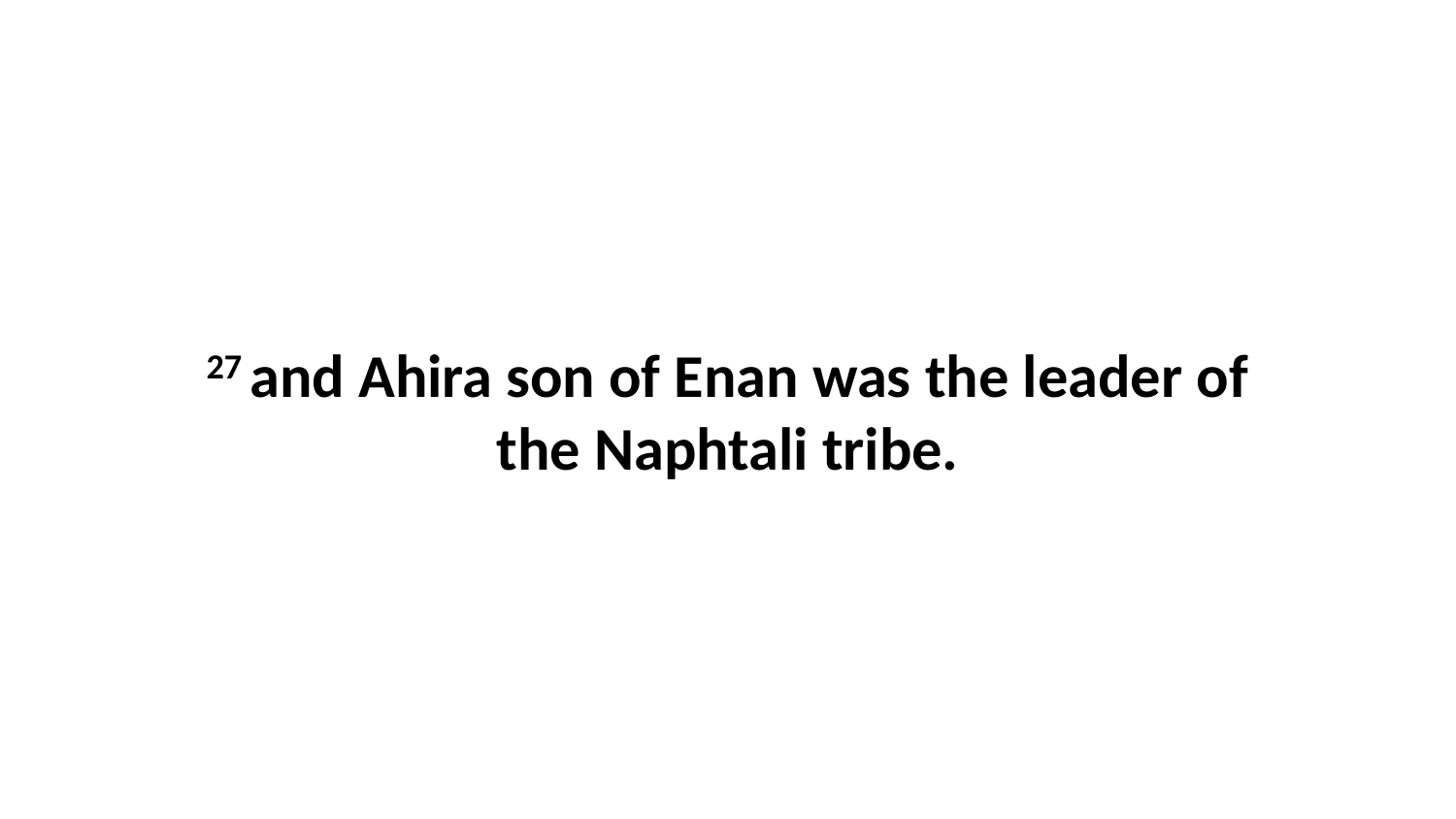

27 and Ahira son of Enan was the leader of the Naphtali tribe.